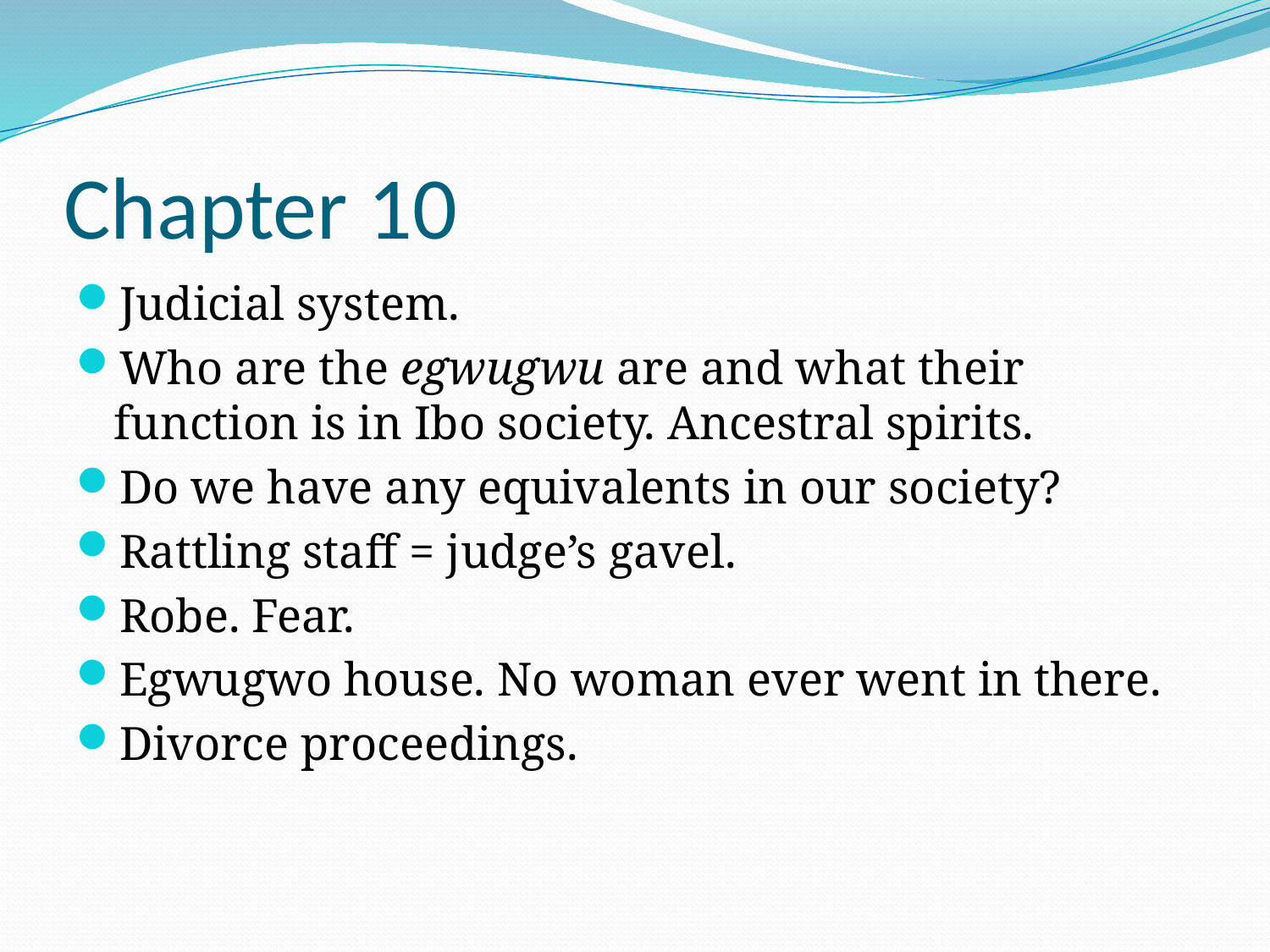

# Chapter 10
Judicial system.
Who are the egwugwu are and what their function is in Ibo society. Ancestral spirits.
Do we have any equivalents in our society?
Rattling staff = judge’s gavel.
Robe. Fear.
Egwugwo house. No woman ever went in there.
Divorce proceedings.